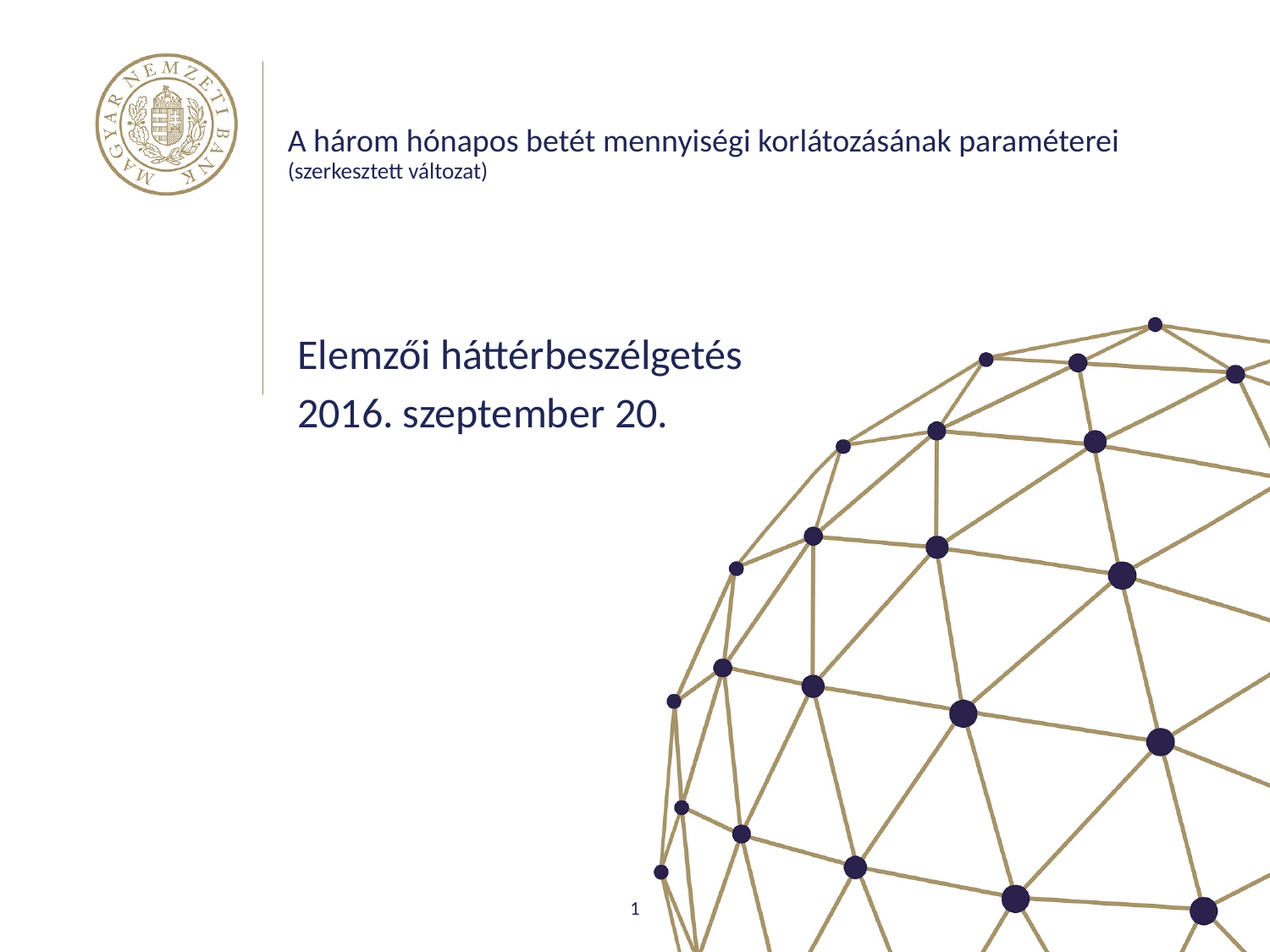

# A három hónapos betét mennyiségi korlátozásának paraméterei (szerkesztett változat)
Elemzői háttérbeszélgetés
2016. szeptember 20.
1